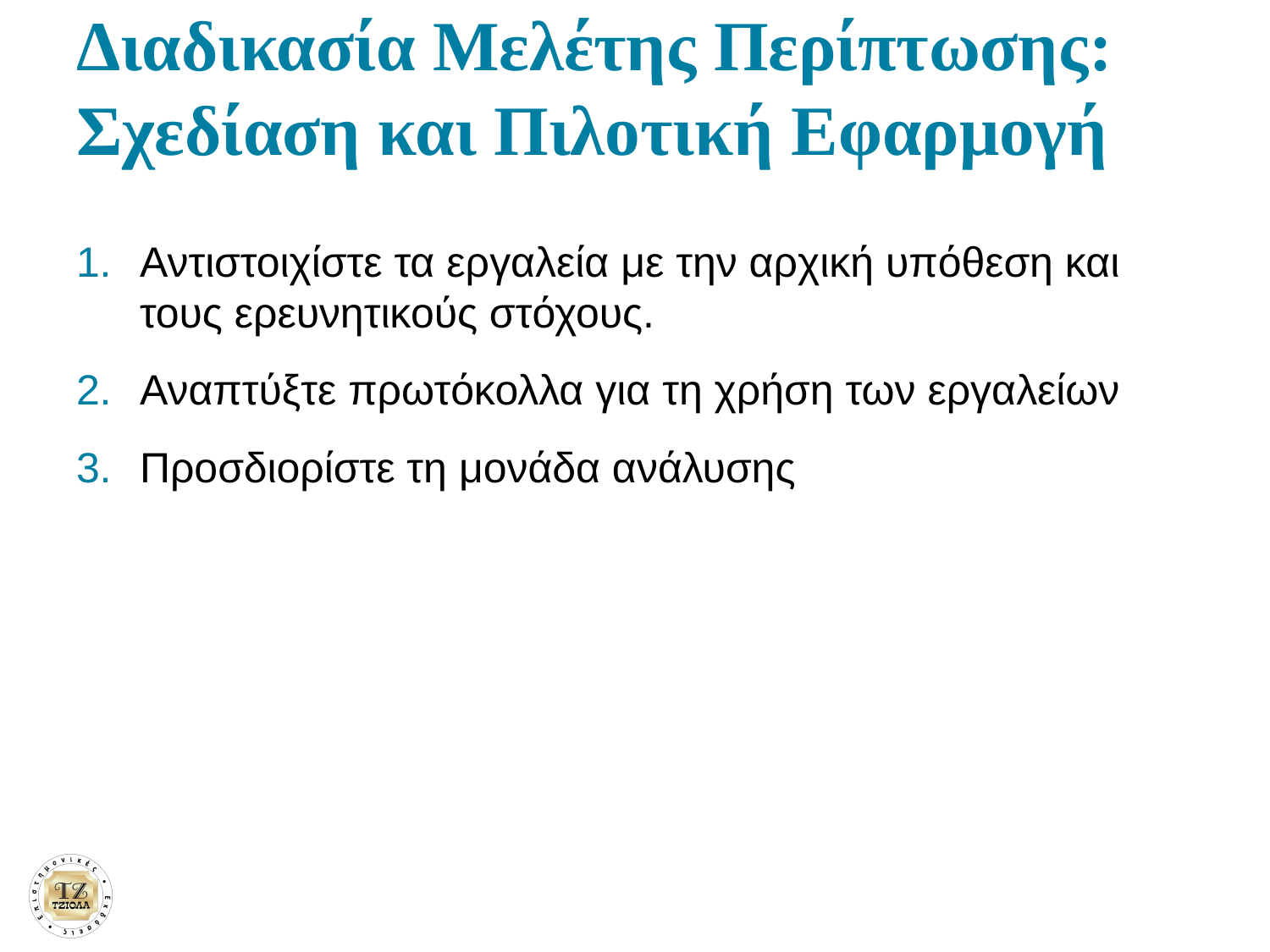

# Διαδικασία Μελέτης Περίπτωσης: Σχεδίαση και Πιλοτική Εφαρμογή
Αντιστοιχίστε τα εργαλεία με την αρχική υπόθεση και τους ερευνητικούς στόχους.
Αναπτύξτε πρωτόκολλα για τη χρήση των εργαλείων
Προσδιορίστε τη μονάδα ανάλυσης